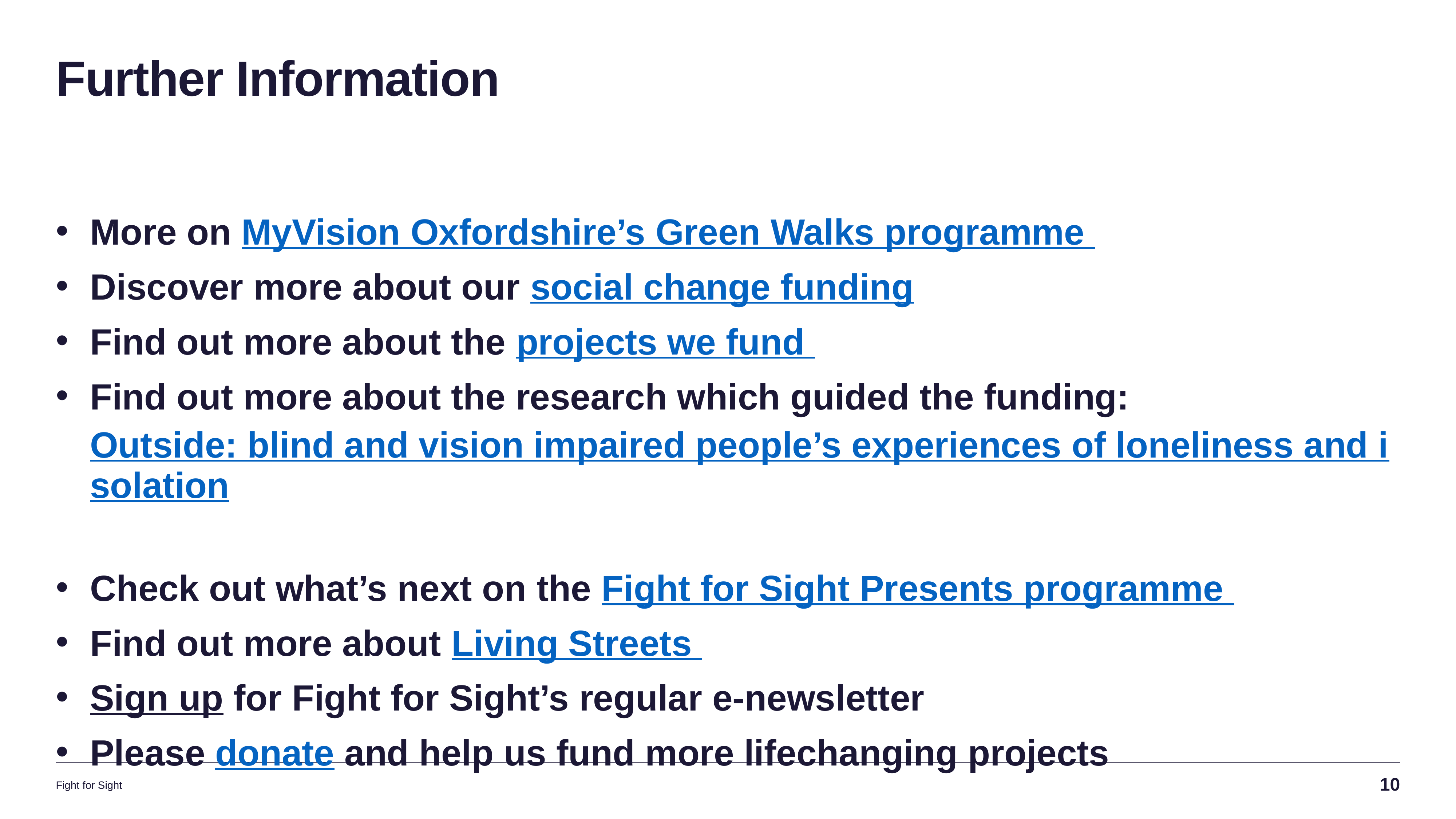

# Further Information
More on MyVision Oxfordshire’s Green Walks programme
Discover more about our social change funding
Find out more about the projects we fund
Find out more about the research which guided the funding: Outside: blind and vision impaired people’s experiences of loneliness and isolation
Check out what’s next on the Fight for Sight Presents programme
Find out more about Living Streets
Sign up for Fight for Sight’s regular e-newsletter
Please donate and help us fund more lifechanging projects

10
Fight for Sight